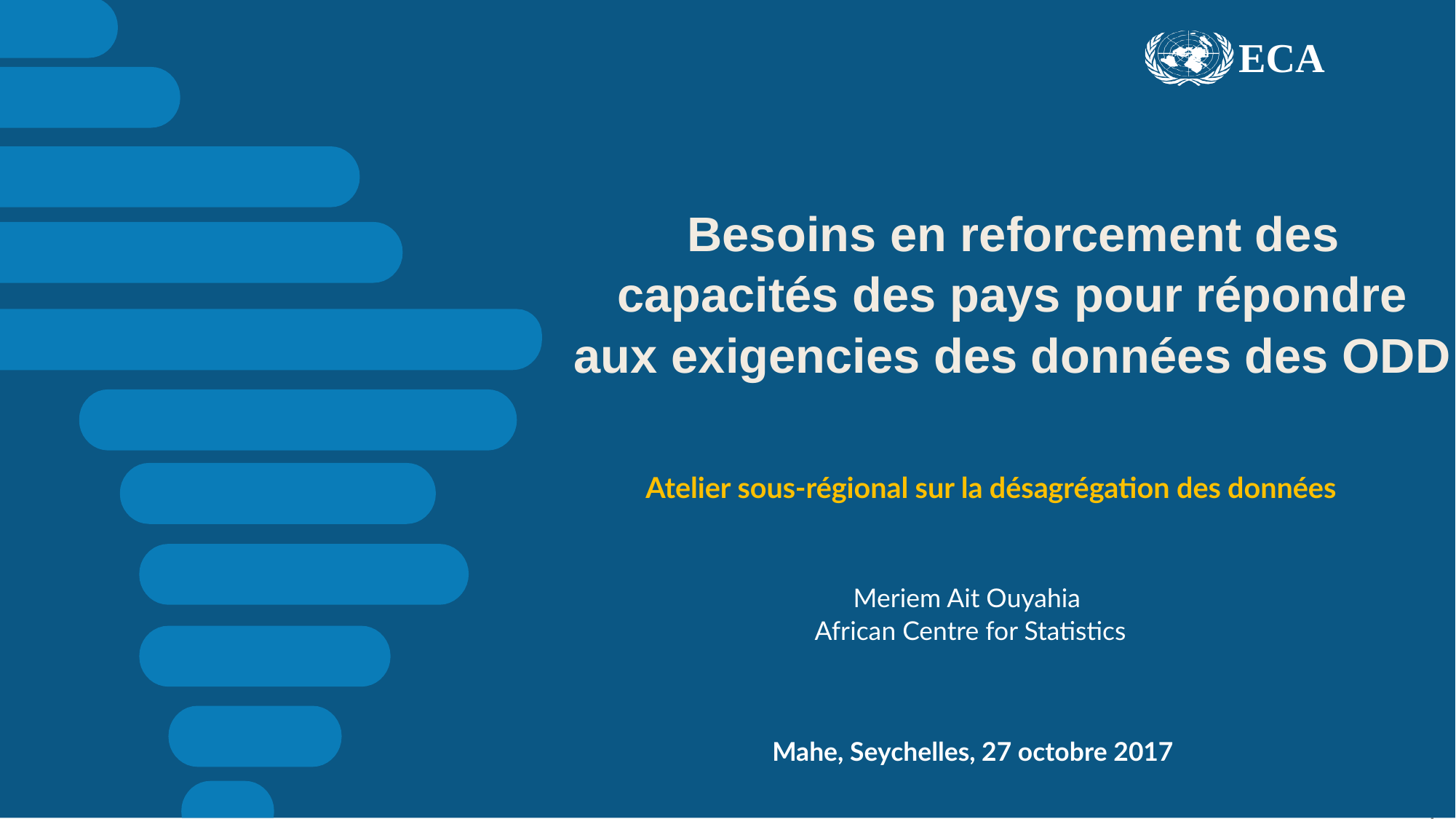

ECA

Besoins en reforcement des capacités des pays pour répondre aux exigencies des données des ODD

#

Atelier sous-régional sur la désagrégation des données

Meriem Ait Ouyahia
African Centre for Statistics

Mahe, Seychelles, 27 octobre 2017

1